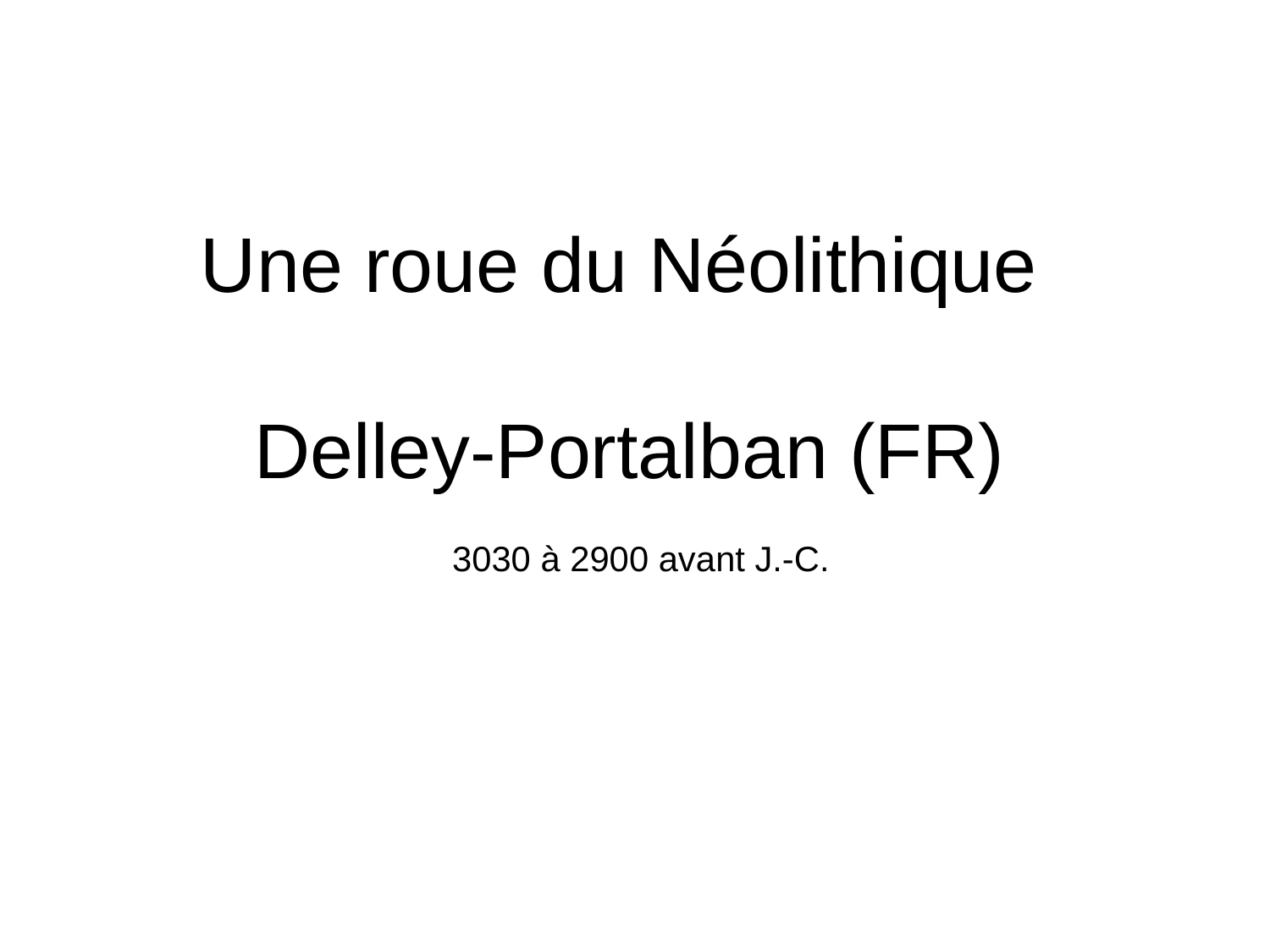

# Une roue du Néolithique Delley-Portalban (FR) 3030 à 2900 avant J.-C.